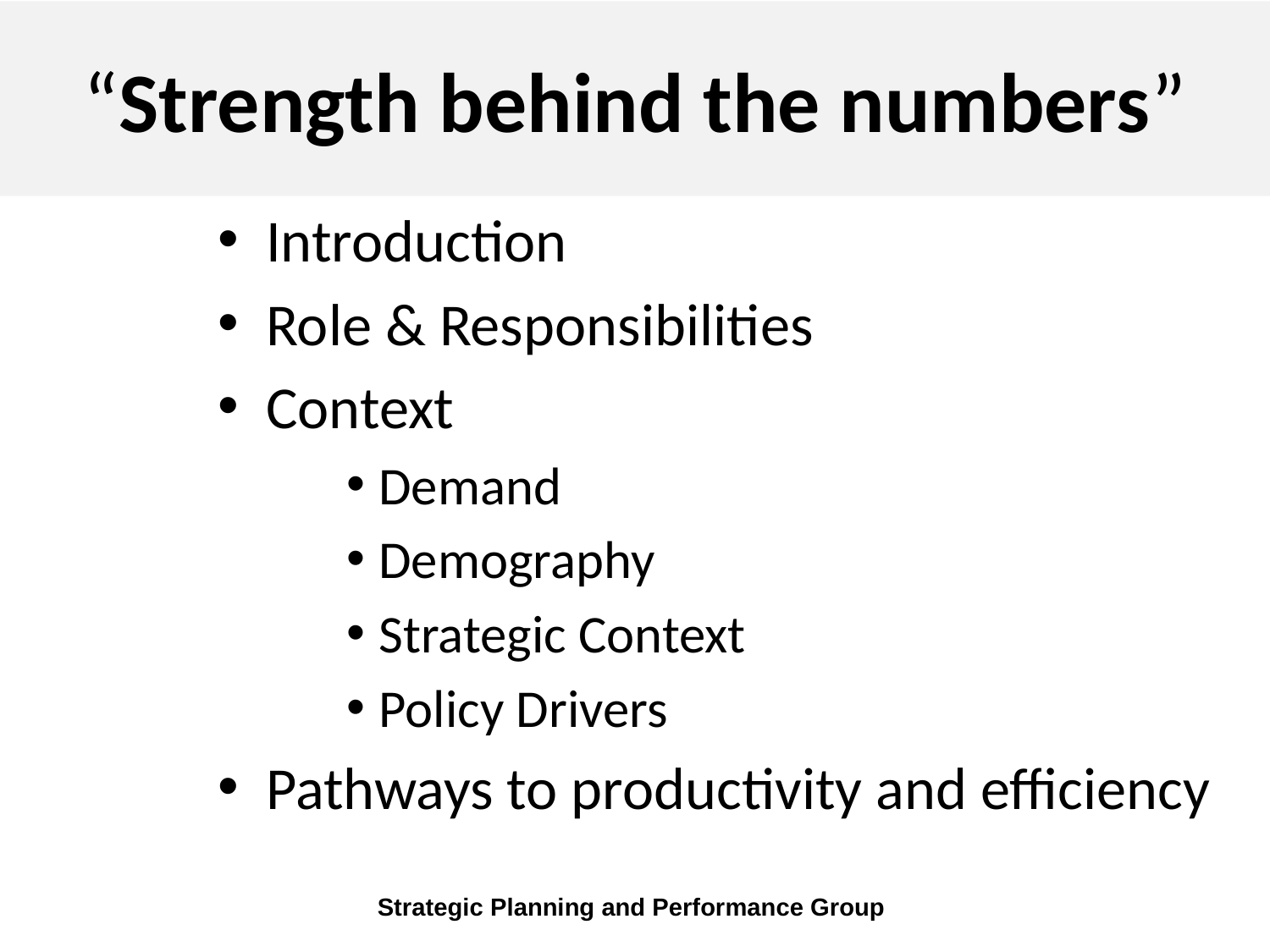

# “Strength behind the numbers”
Introduction
Role & Responsibilities
Context
Demand
Demography
Strategic Context
Policy Drivers
Pathways to productivity and efficiency